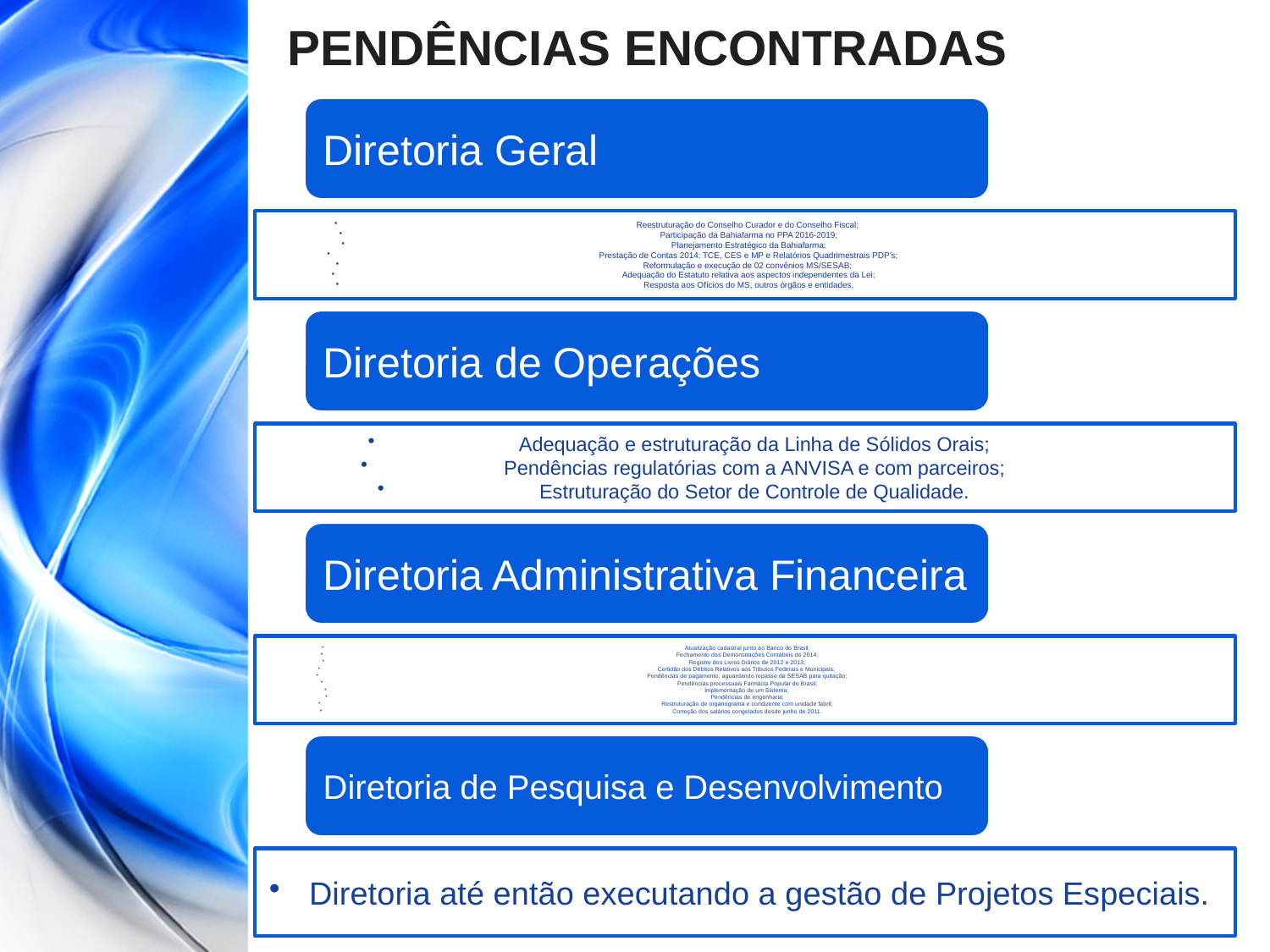

# PENDÊNCIAS ENCONTRADAS
Diretoria Geral
Diretoria de Operações
Diretoria Administrativa Financeira
Diretoria de Pesquisa e Desenvolvimento
Reestruturação do Conselho Curador e do Conselho Fiscal;
Planejamento Estratégico da Bahiafarma;
Prestação de Contas 2014: TCE, CES e MP e Relatórios Quadrimestrais PDP’s;
Reformulação e execução de 02 convênios MS/SESAB;
Adequação do Estatuto relativa aos aspectos independentes da Lei;
Resposta aos Ofícios do MS, outros órgãos e entidades.
Adequação e estruturação da Linha de Sólidos Orais;
Pendências regulatórias com a ANVISA e com parceiros;
Estruturação do Setor de Controle de Qualidade.
Atualização cadastral junto ao Banco do Brasil;
Fechamento das Demonstrações Contábeis de 2014;
Registro dos Livros Diários de 2012 e 2013;
Certidão dos Débitos Relativos aos Tributos Federais e Municipais;
Pendências de pagamento, aguardando repasse da SESAB para quitação;
Pendências processuais Farmácia Popular do Brasil;
Implementação de um Sistema;
Pendências de engenharia;
Restruturação de organograma e condizente com unidade fabril;
Correção dos salários congelados desde junho de 2011.
Diretoria até então executando a gestão de Projetos Especiais.
Participação da Bahiafarma no PPA 2016-2019;